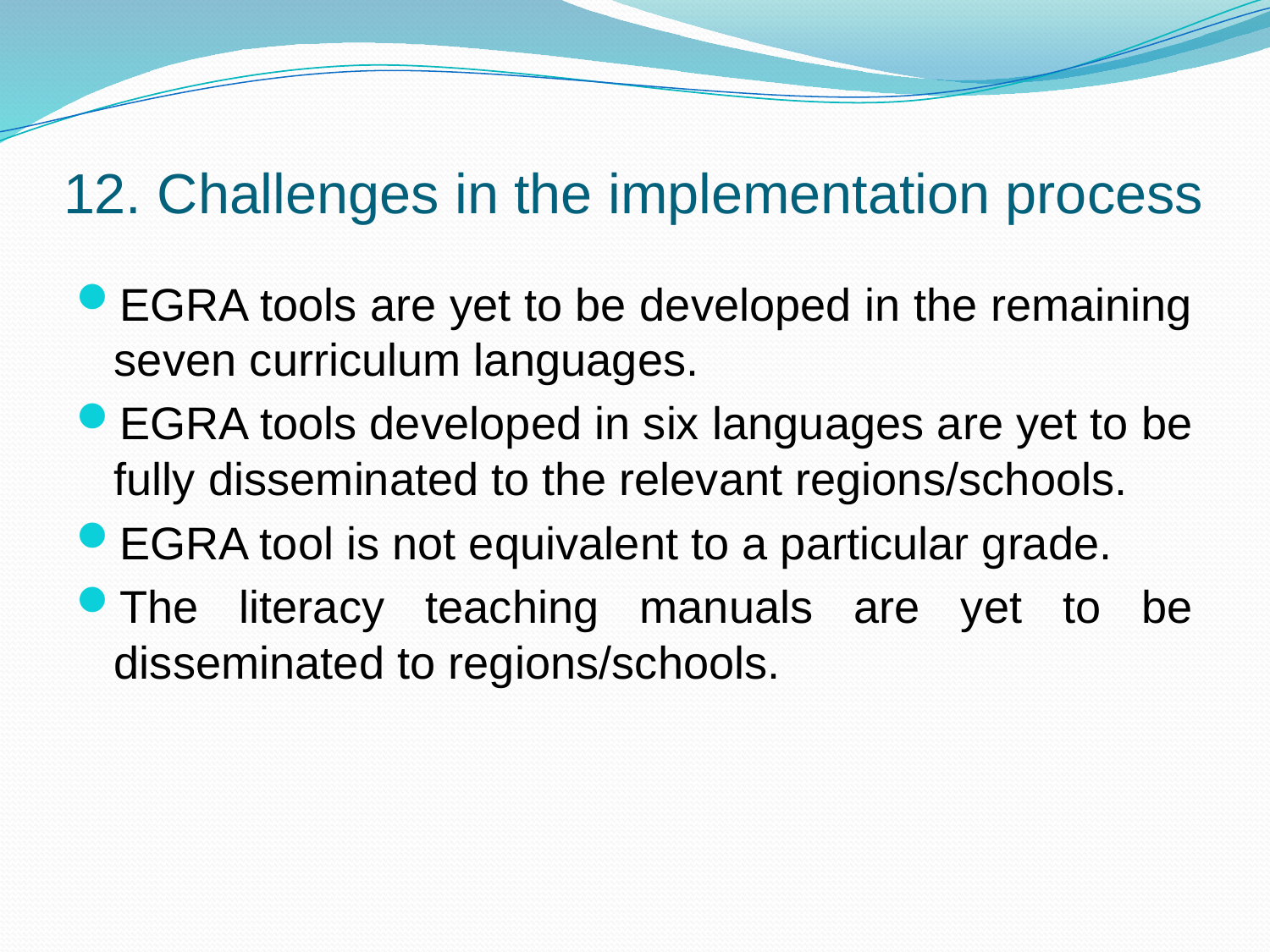

# 12. Challenges in the implementation process
EGRA tools are yet to be developed in the remaining seven curriculum languages.
EGRA tools developed in six languages are yet to be fully disseminated to the relevant regions/schools.
EGRA tool is not equivalent to a particular grade.
The literacy teaching manuals are yet to be disseminated to regions/schools.